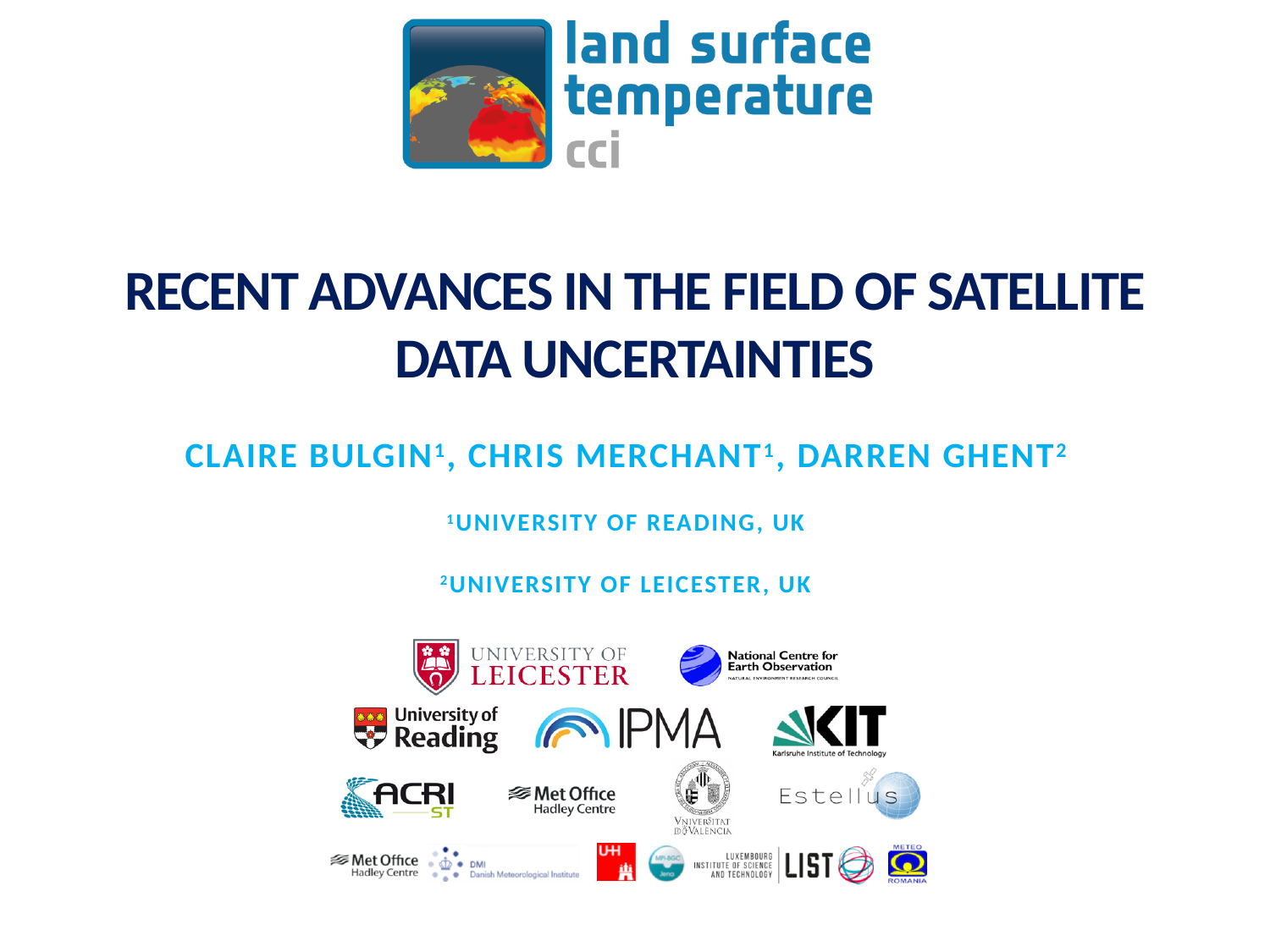

# Recent Advances in the Field of Satellite Data Uncertainties
Claire Bulgin1, Chris Merchant1, Darren Ghent2
1University of Reading, UK
2University of Leicester, UK